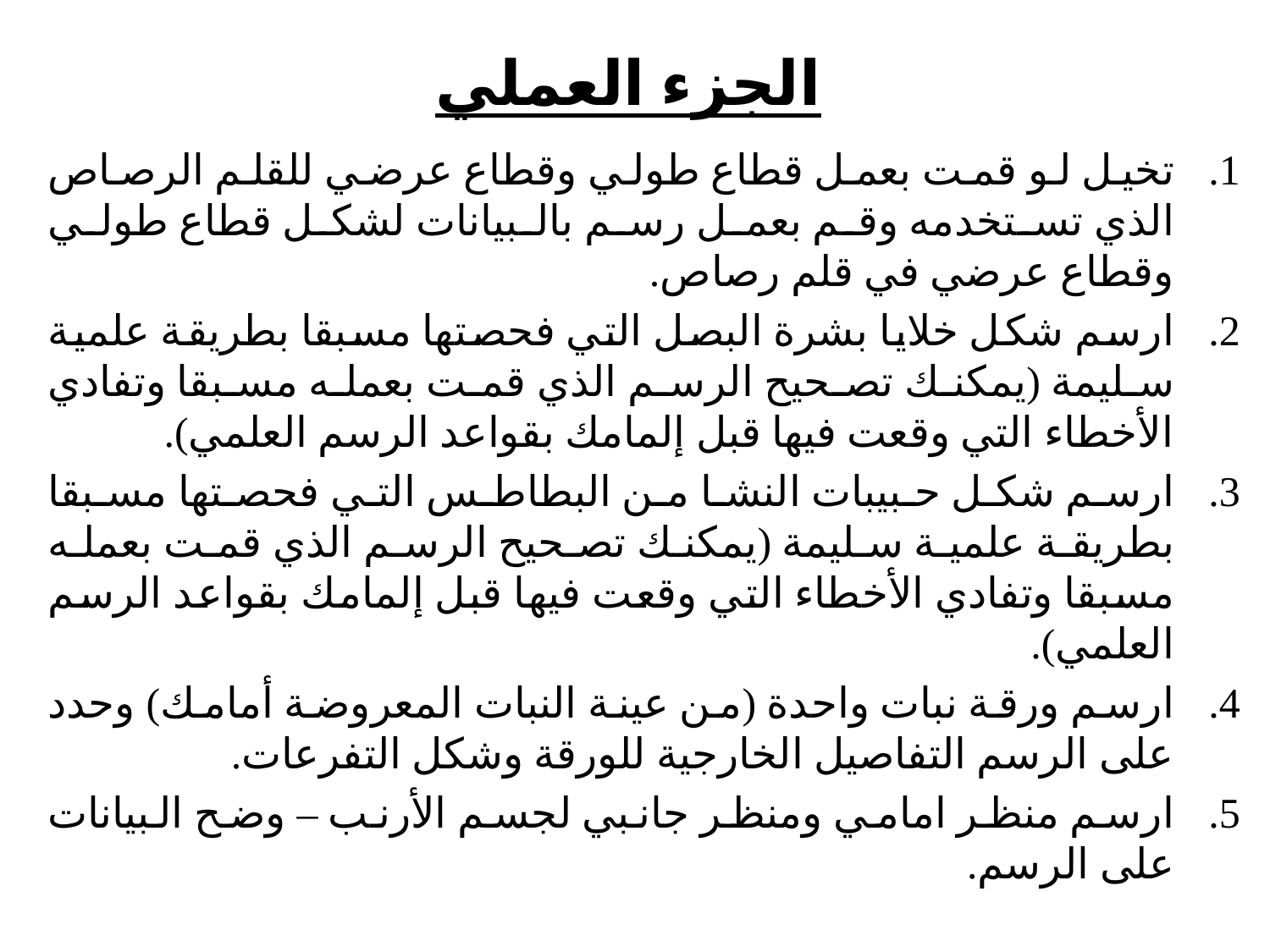

# الجزء العملي
تخيل لو قمت بعمل قطاع طولي وقطاع عرضي للقلم الرصاص الذي تستخدمه وقم بعمل رسم بالبيانات لشكل قطاع طولي وقطاع عرضي في قلم رصاص.
ارسم شكل خلايا بشرة البصل التي فحصتها مسبقا بطريقة علمية سليمة (يمكنك تصحيح الرسم الذي قمت بعمله مسبقا وتفادي الأخطاء التي وقعت فيها قبل إلمامك بقواعد الرسم العلمي).
ارسم شكل حبيبات النشا من البطاطس التي فحصتها مسبقا بطريقة علمية سليمة (يمكنك تصحيح الرسم الذي قمت بعمله مسبقا وتفادي الأخطاء التي وقعت فيها قبل إلمامك بقواعد الرسم العلمي).
ارسم ورقة نبات واحدة (من عينة النبات المعروضة أمامك) وحدد على الرسم التفاصيل الخارجية للورقة وشكل التفرعات.
ارسم منظر امامي ومنظر جانبي لجسم الأرنب – وضح البيانات على الرسم.